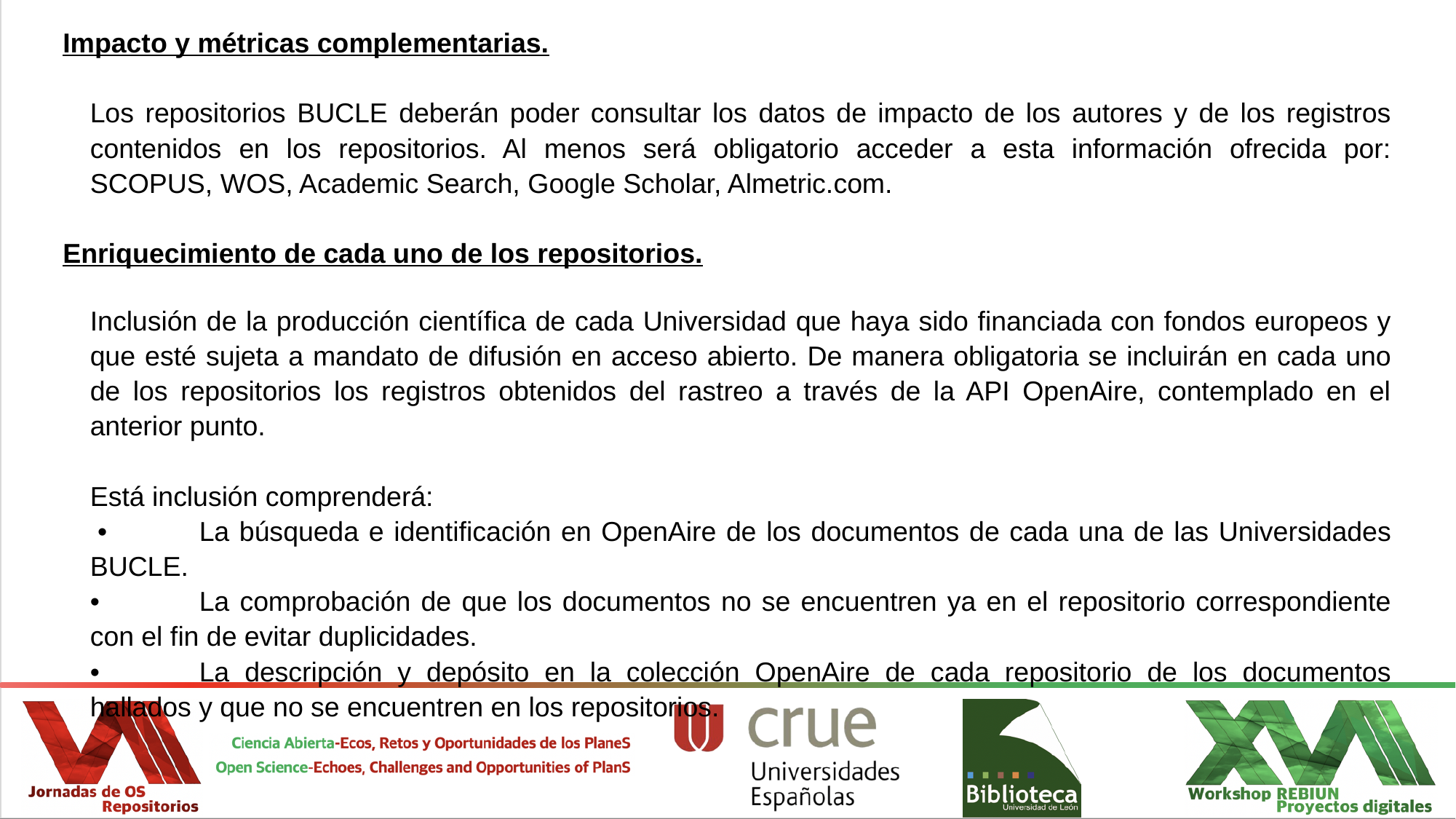

Impacto y métricas complementarias.

Los repositorios BUCLE deberán poder consultar los datos de impacto de los autores y de los registros contenidos en los repositorios. Al menos será obligatorio acceder a esta información ofrecida por: SCOPUS, WOS, Academic Search, Google Scholar, Almetric.com.

Enriquecimiento de cada uno de los repositorios.

Inclusión de la producción científica de cada Universidad que haya sido financiada con fondos europeos y que esté sujeta a mandato de difusión en acceso abierto. De manera obligatoria se incluirán en cada uno de los repositorios los registros obtenidos del rastreo a través de la API OpenAire, contemplado en el anterior punto.

Está inclusión comprenderá:
 •	La búsqueda e identificación en OpenAire de los documentos de cada una de las Universidades BUCLE.
•	La comprobación de que los documentos no se encuentren ya en el repositorio correspondiente con el fin de evitar duplicidades.
•	La descripción y depósito en la colección OpenAire de cada repositorio de los documentos hallados y que no se encuentren en los repositorios.